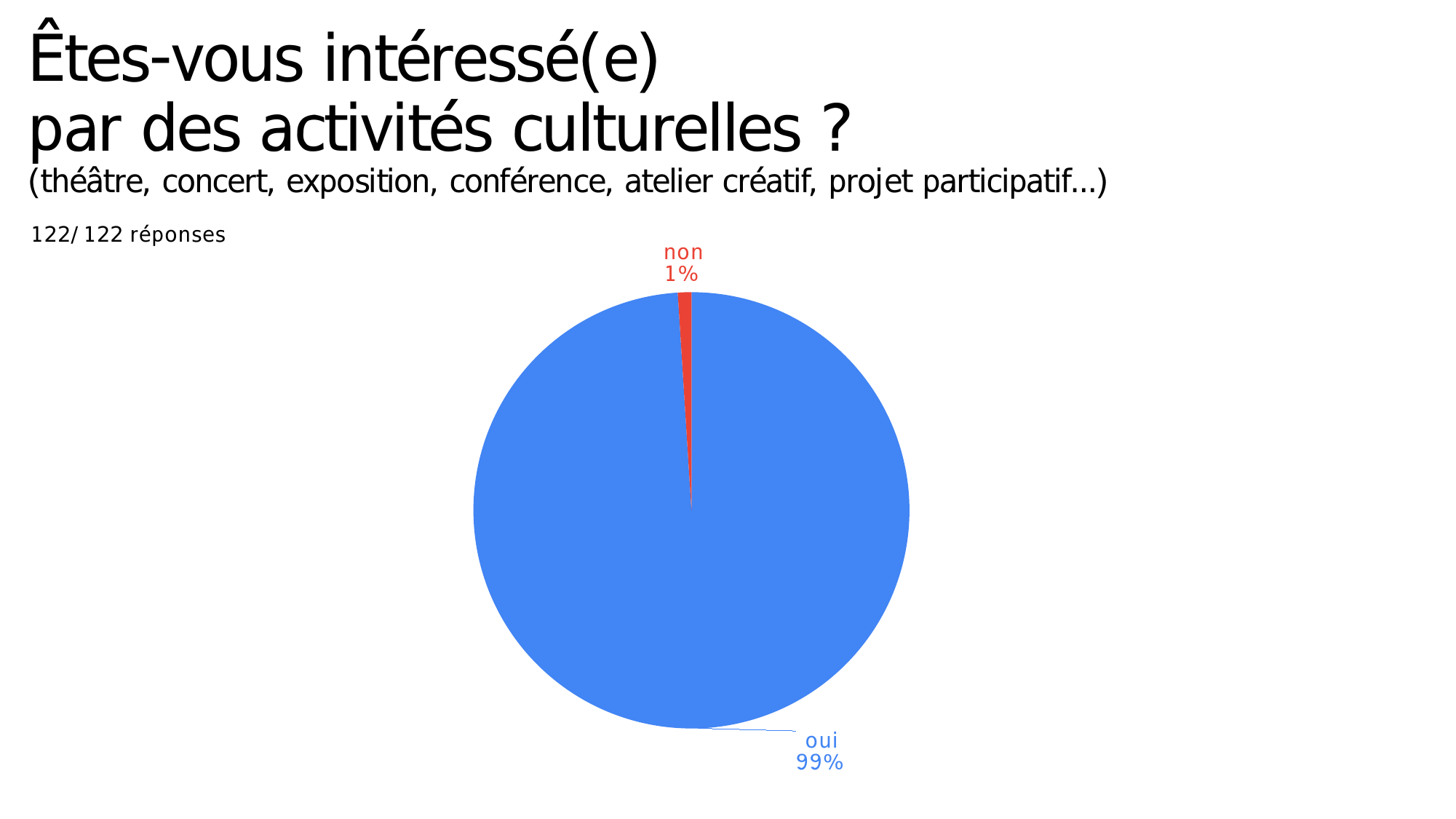

# Êtes-vous intéressé(e) par des activités culturelles ? (théâtre, concert, exposition, conférence, atelier créatif, projet participatif…)
122/122 réponses

### Chart

| Category |  |
|---|---|
| oui | 99.0 |
| non | 1.0 |